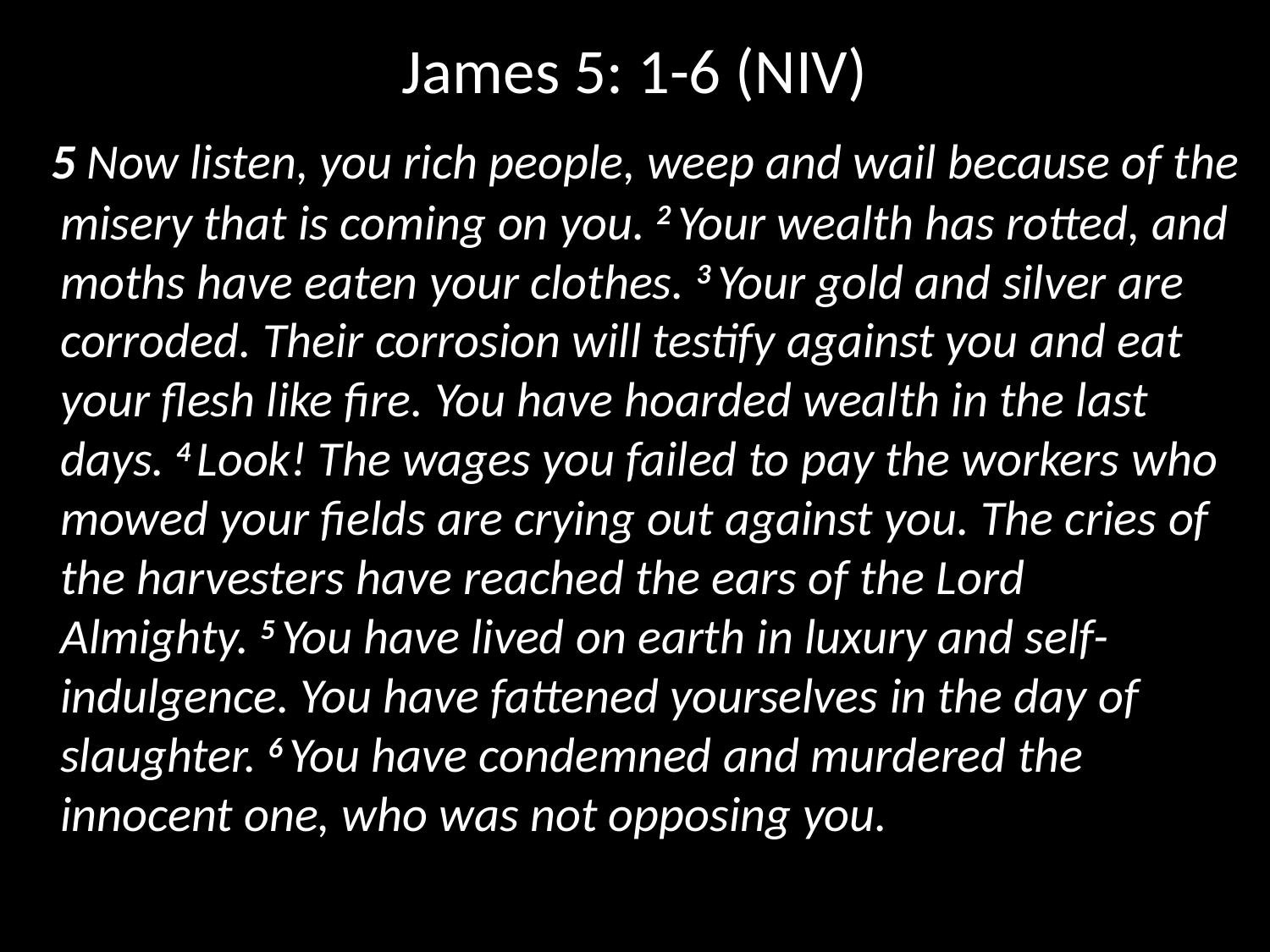

# James 5: 1-6 (NIV)
   5 Now listen, you rich people, weep and wail because of the misery that is coming on you. 2 Your wealth has rotted, and moths have eaten your clothes. 3 Your gold and silver are corroded. Their corrosion will testify against you and eat your flesh like fire. You have hoarded wealth in the last days. 4 Look! The wages you failed to pay the workers who mowed your fields are crying out against you. The cries of the harvesters have reached the ears of the Lord Almighty. 5 You have lived on earth in luxury and self-indulgence. You have fattened yourselves in the day of slaughter. 6 You have condemned and murdered the innocent one, who was not opposing you.
of you lacks wisdom, you should ask